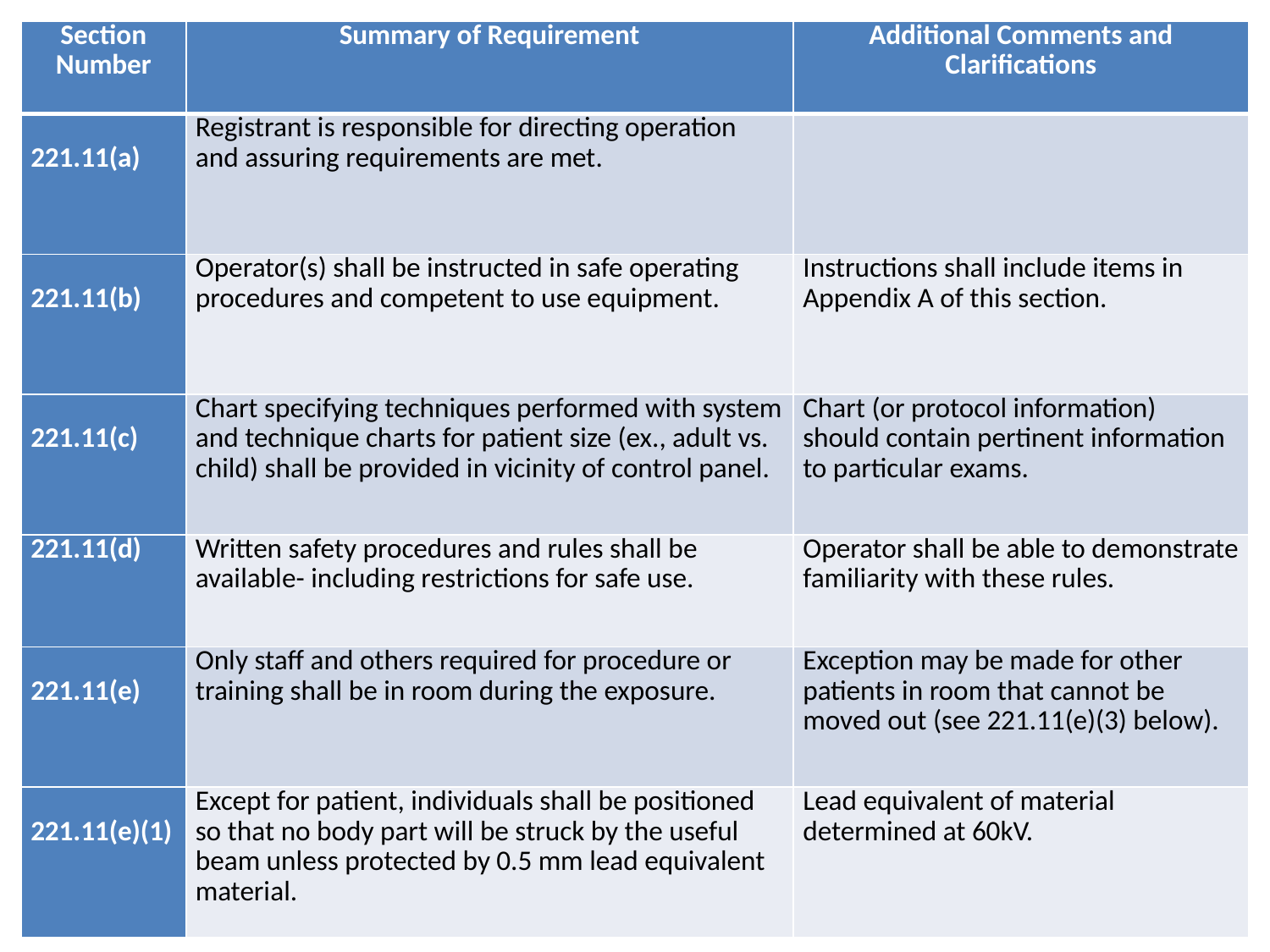

| Section Number | Summary of Requirement | Additional Comments and Clarifications |
| --- | --- | --- |
| 221.11(a) | Registrant is responsible for directing operation and assuring requirements are met. |  |
| 221.11(b) | Operator(s) shall be instructed in safe operating procedures and competent to use equipment. | Instructions shall include items in Appendix A of this section. |
| 221.11(c) | Chart specifying techniques performed with system and technique charts for patient size (ex., adult vs. child) shall be provided in vicinity of control panel. | Chart (or protocol information) should contain pertinent information to particular exams. |
| 221.11(d) | Written safety procedures and rules shall be available- including restrictions for safe use. | Operator shall be able to demonstrate familiarity with these rules. |
| 221.11(e) | Only staff and others required for procedure or training shall be in room during the exposure. | Exception may be made for other patients in room that cannot be moved out (see 221.11(e)(3) below). |
| 221.11(e)(1) | Except for patient, individuals shall be positioned so that no body part will be struck by the useful beam unless protected by 0.5 mm lead equivalent material. | Lead equivalent of material determined at 60kV. |
52